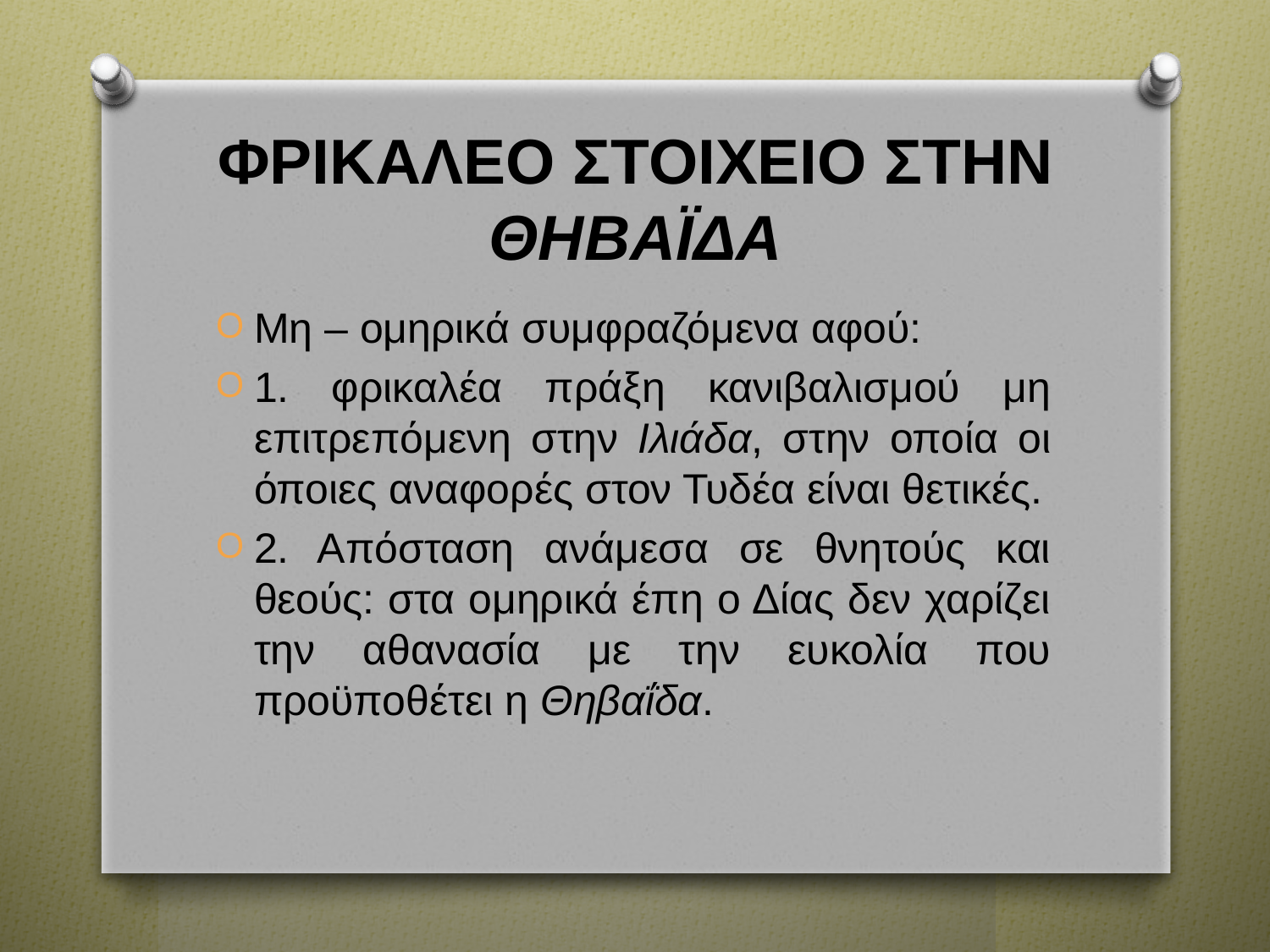

# ΦΡΙΚΑΛΕΟ ΣΤΟΙΧΕΙΟ ΣΤΗΝ ΘΗΒΑΪΔΑ
Μη – ομηρικά συμφραζόμενα αφού:
1. φρικαλέα πράξη κανιβαλισμού μη επιτρεπόμενη στην Ιλιάδα, στην οποία οι όποιες αναφορές στον Τυδέα είναι θετικές.
2. Απόσταση ανάμεσα σε θνητούς και θεούς: στα ομηρικά έπη ο Δίας δεν χαρίζει την αθανασία με την ευκολία που προϋποθέτει η Θηβαΐδα.